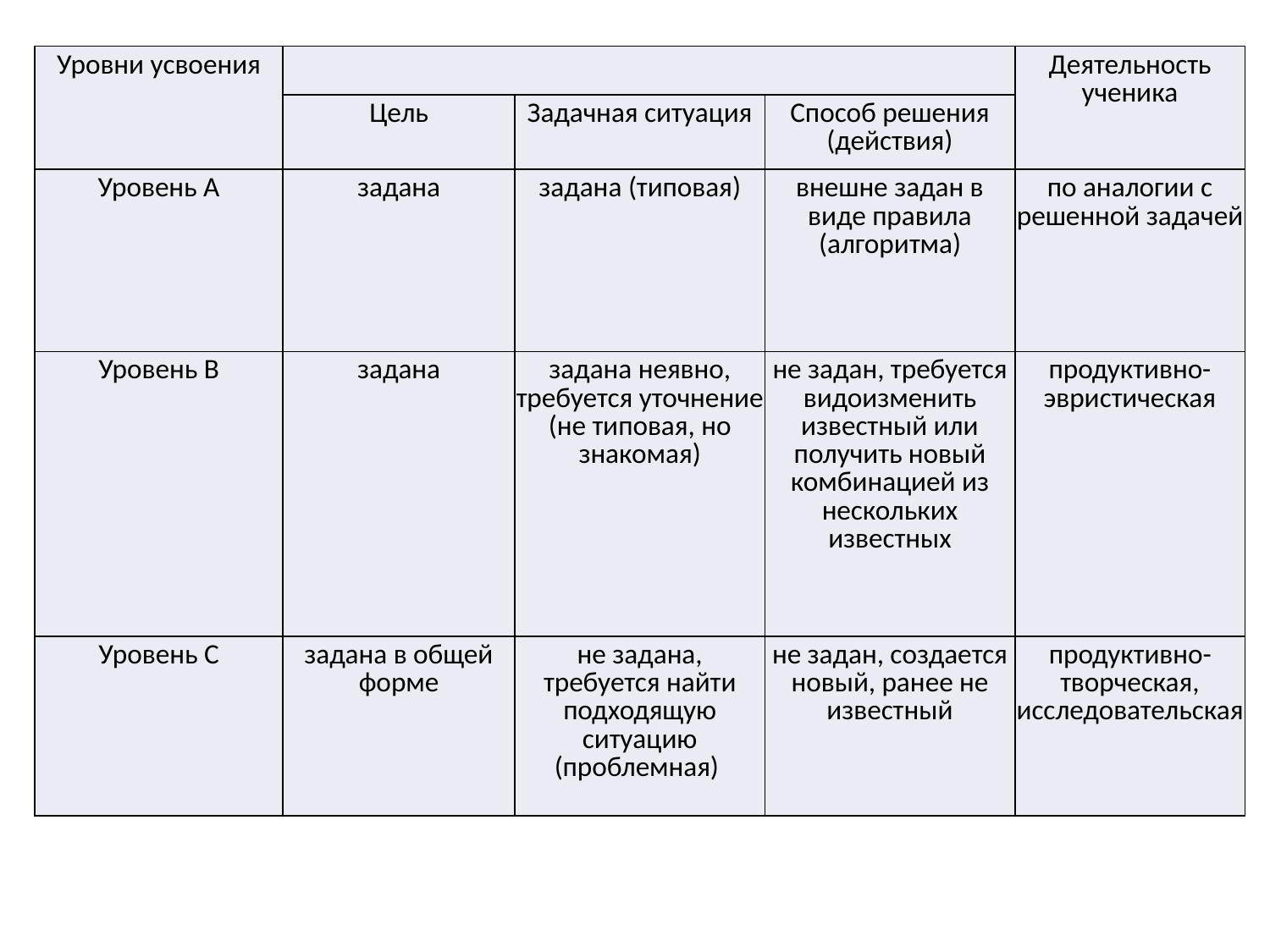

| Уровни усвоения |  |  |  | Деятельность ученика |
| --- | --- | --- | --- | --- |
|  | Цель | Задачная ситуация | Способ решения (действия) |  |
| Уровень А | задана | задана (типовая) | внешне задан в виде правила (алгоритма) | по аналогии с решенной задачей |
| Уровень В | задана | задана неявно, требуется уточнение (не типовая, но знакомая) | не задан, требуется видоизменить известный или получить новый комбинацией из нескольких известных | продуктивно-эвристическая |
| Уровень С | задана в общей форме | не задана, требуется найти подходящую ситуацию (проблемная) | не задан, создается новый, ранее не известный | продуктивно-творческая, исследовательская |